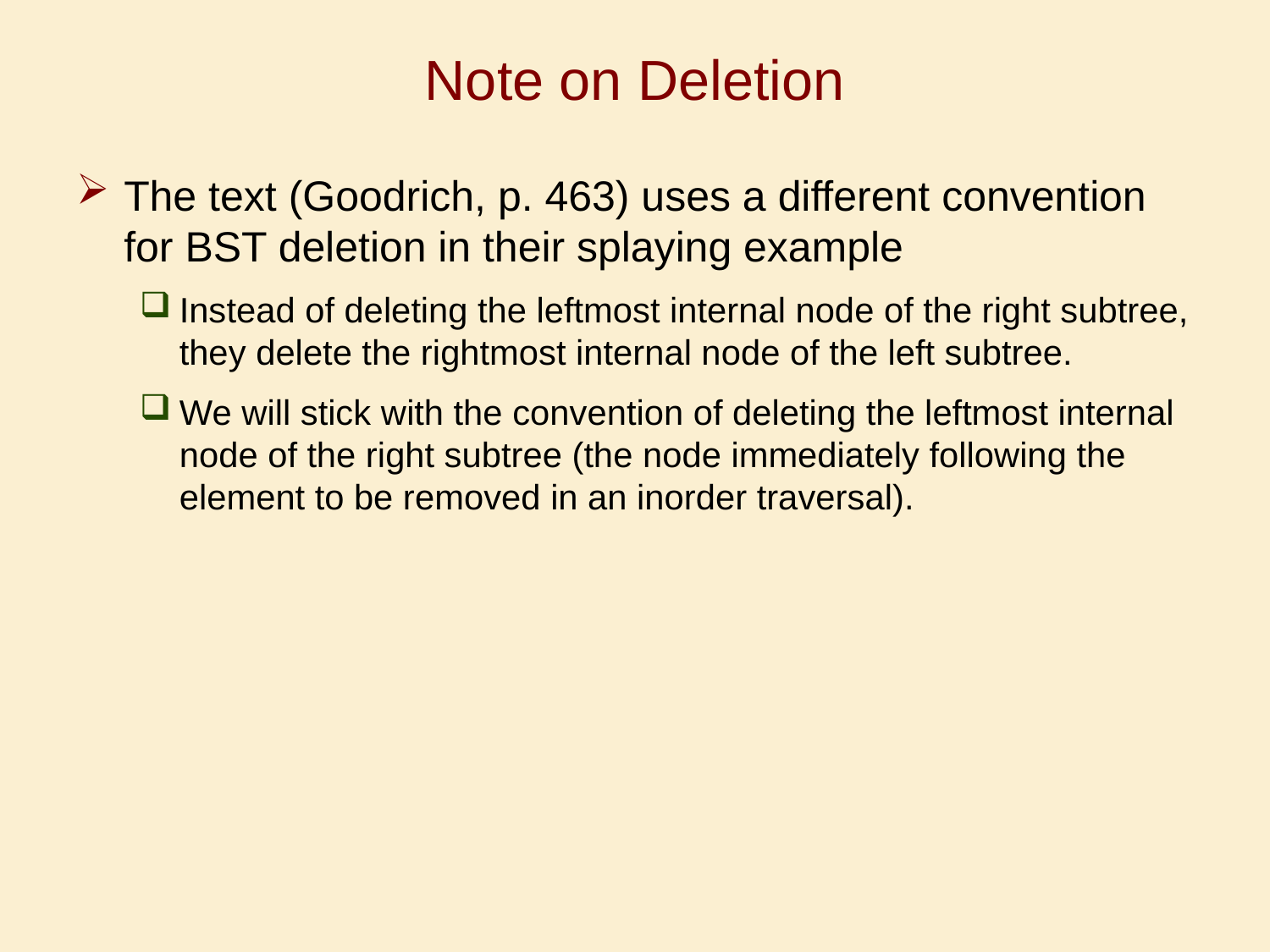

# Note on Deletion
The text (Goodrich, p. 463) uses a different convention for BST deletion in their splaying example
Instead of deleting the leftmost internal node of the right subtree, they delete the rightmost internal node of the left subtree.
We will stick with the convention of deleting the leftmost internal node of the right subtree (the node immediately following the element to be removed in an inorder traversal).